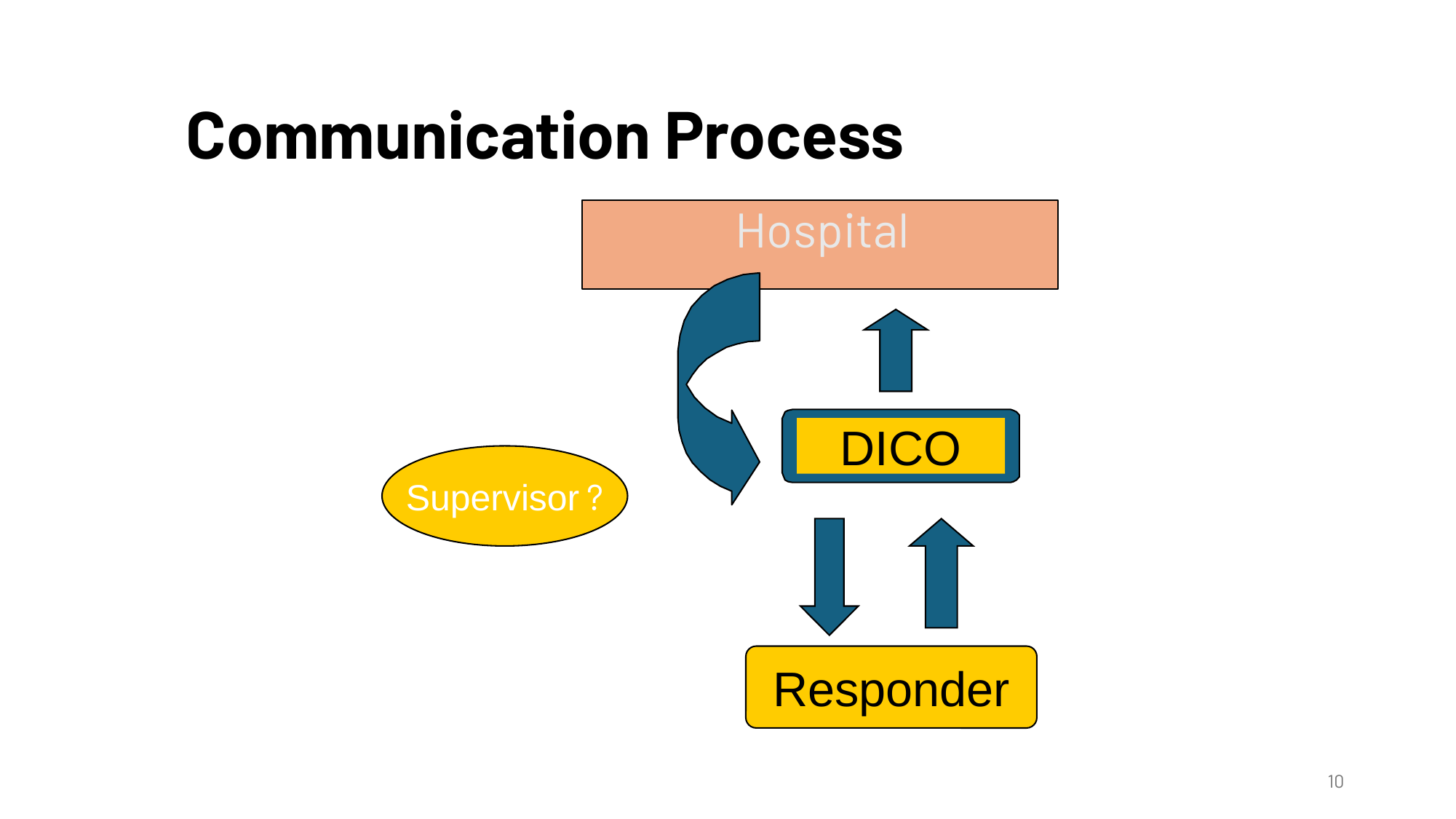

# Communication Process
Hospital

DICO
Supervisor ?

Responder
10